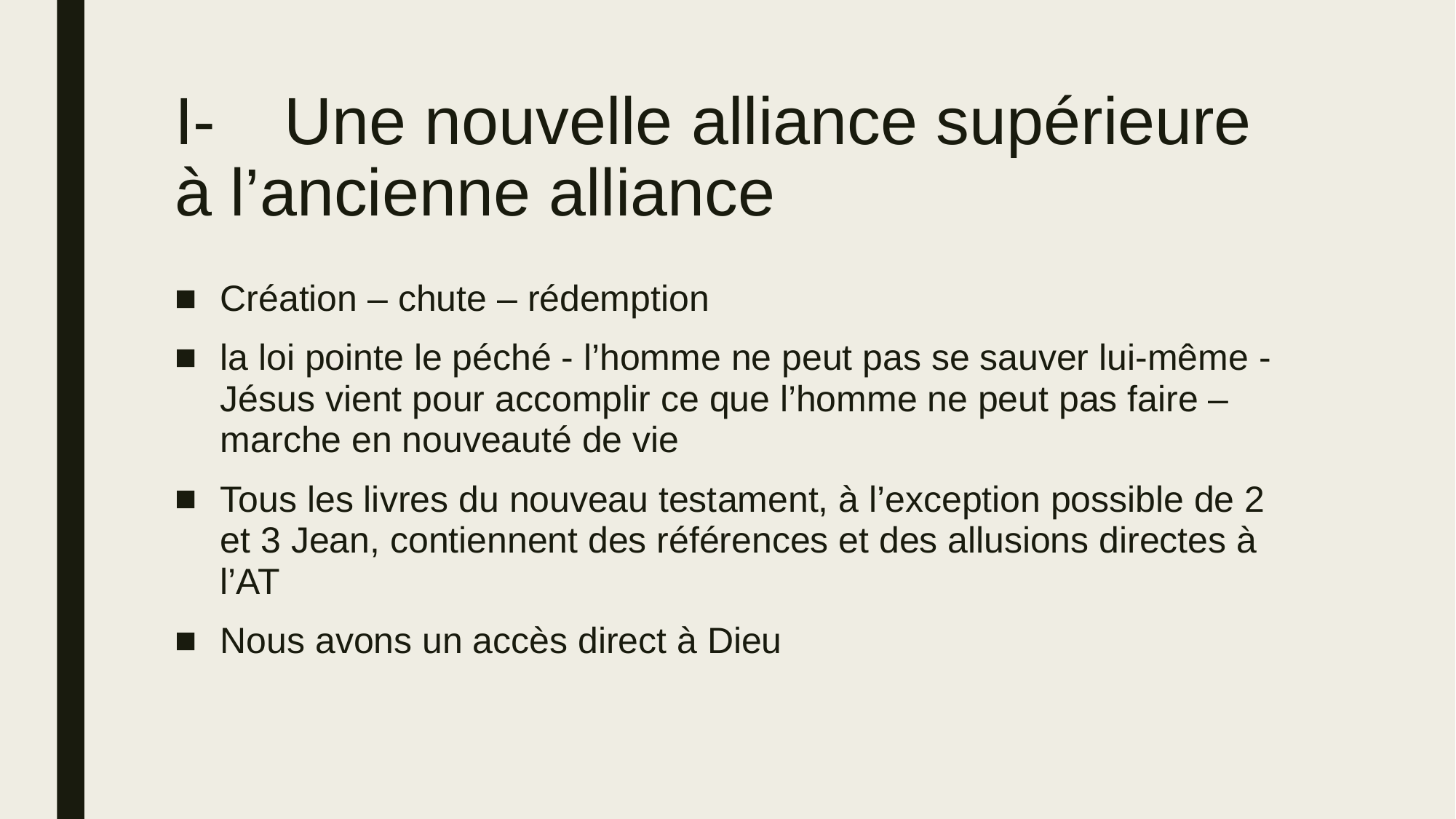

# I-	Une nouvelle alliance supérieure à l’ancienne alliance
Création – chute – rédemption
la loi pointe le péché - l’homme ne peut pas se sauver lui-même - Jésus vient pour accomplir ce que l’homme ne peut pas faire – marche en nouveauté de vie
Tous les livres du nouveau testament, à l’exception possible de 2 et 3 Jean, contiennent des références et des allusions directes à l’AT
Nous avons un accès direct à Dieu